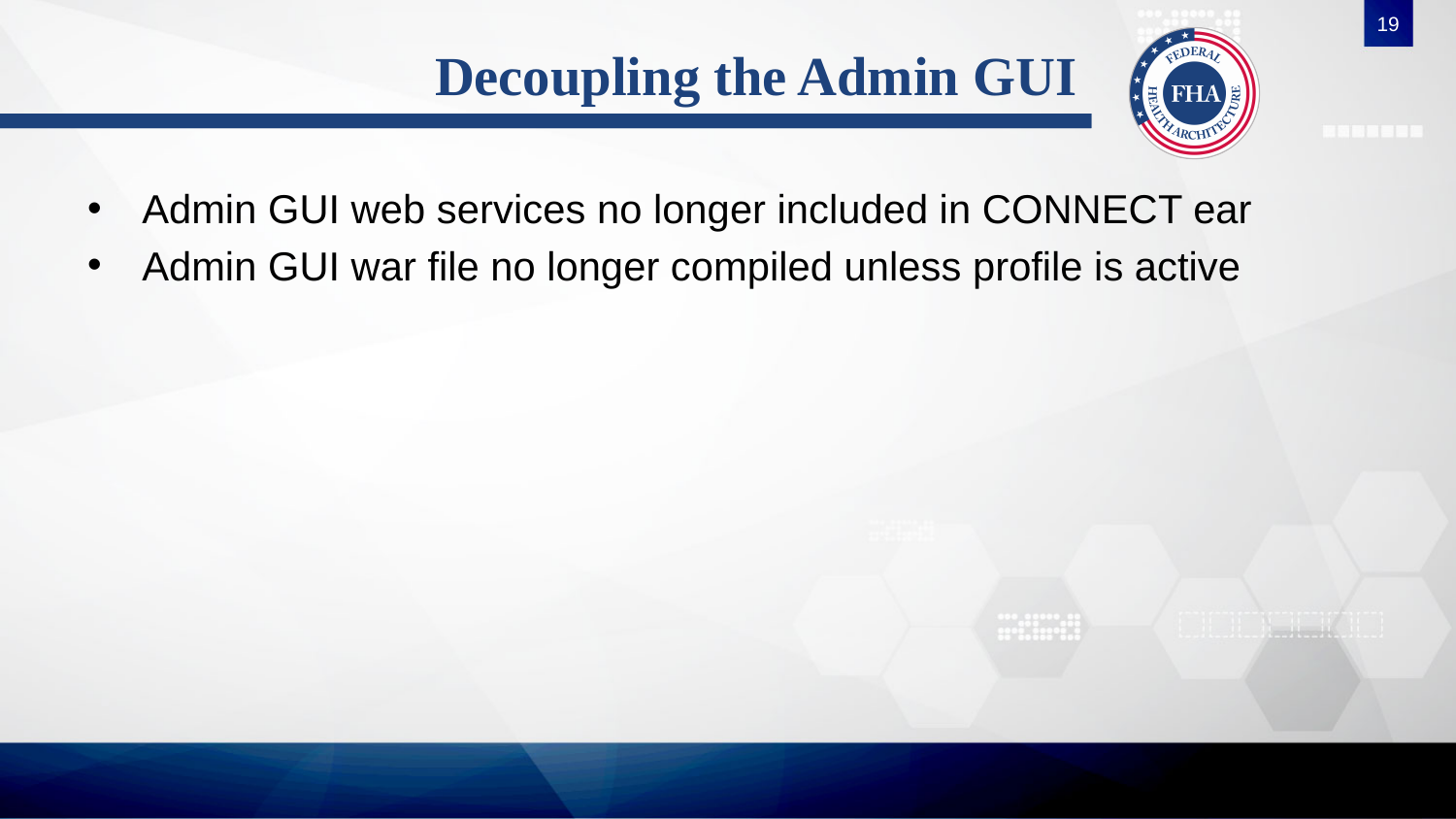

19
# Decoupling the Admin GUI
Admin GUI web services no longer included in CONNECT ear
Admin GUI war file no longer compiled unless profile is active